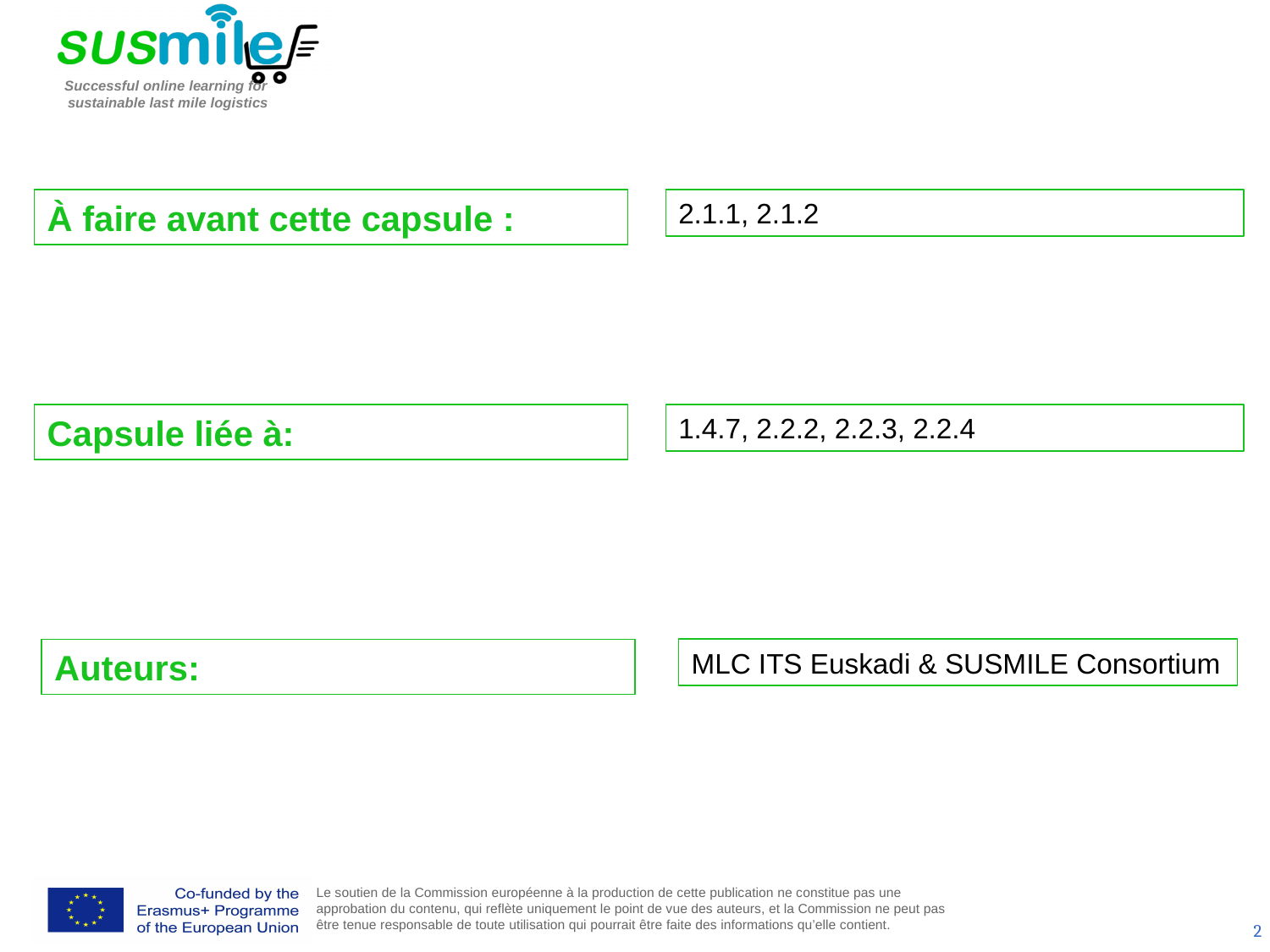

À faire avant cette capsule :
2.1.1, 2.1.2
Capsule liée à:
1.4.7, 2.2.2, 2.2.3, 2.2.4

Auteurs:
MLC ITS Euskadi & SUSMILE Consortium
2